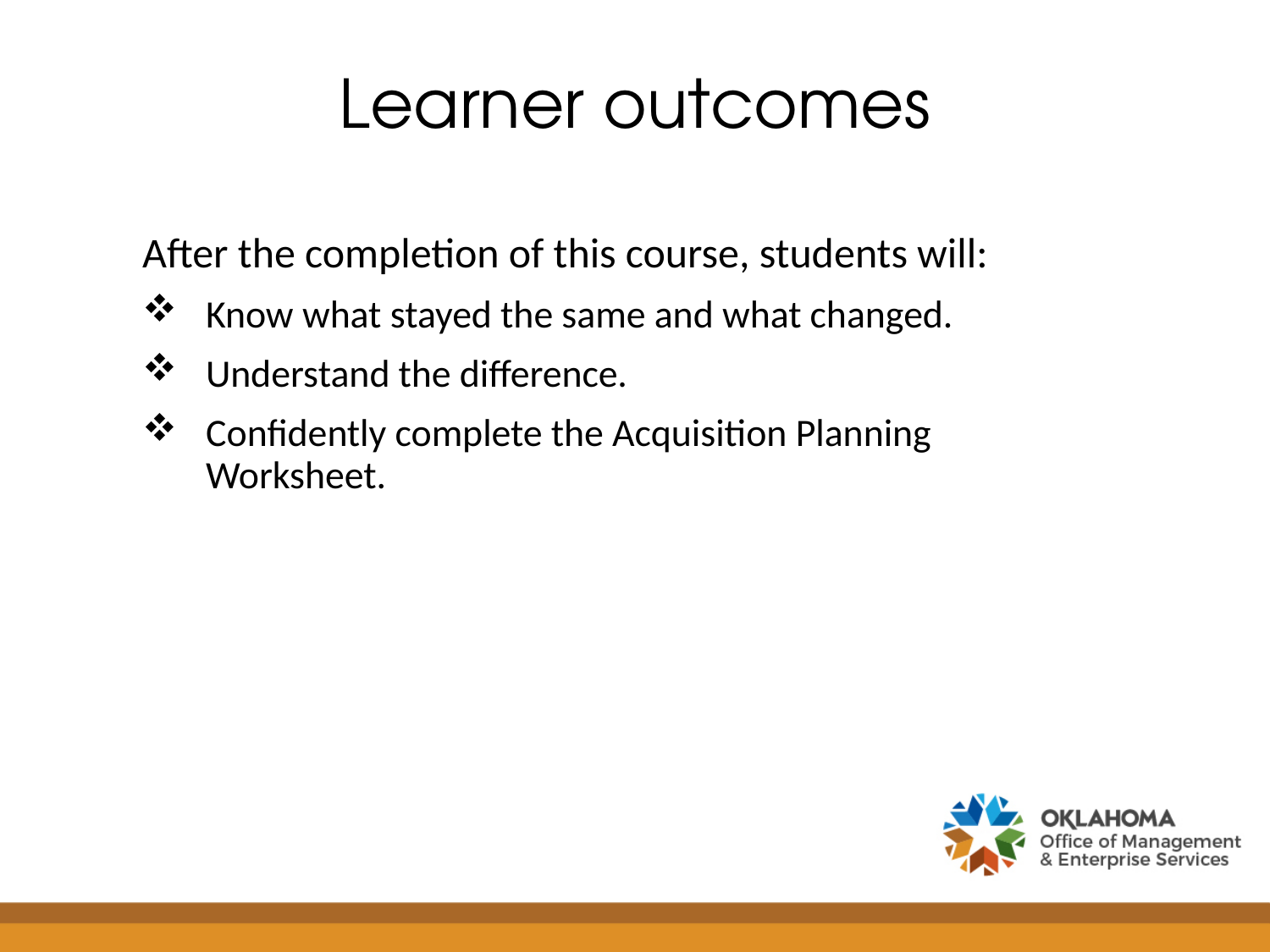

# Learner outcomes
After the completion of this course, students will:
Know what stayed the same and what changed.
Understand the difference.
Confidently complete the Acquisition Planning Worksheet.